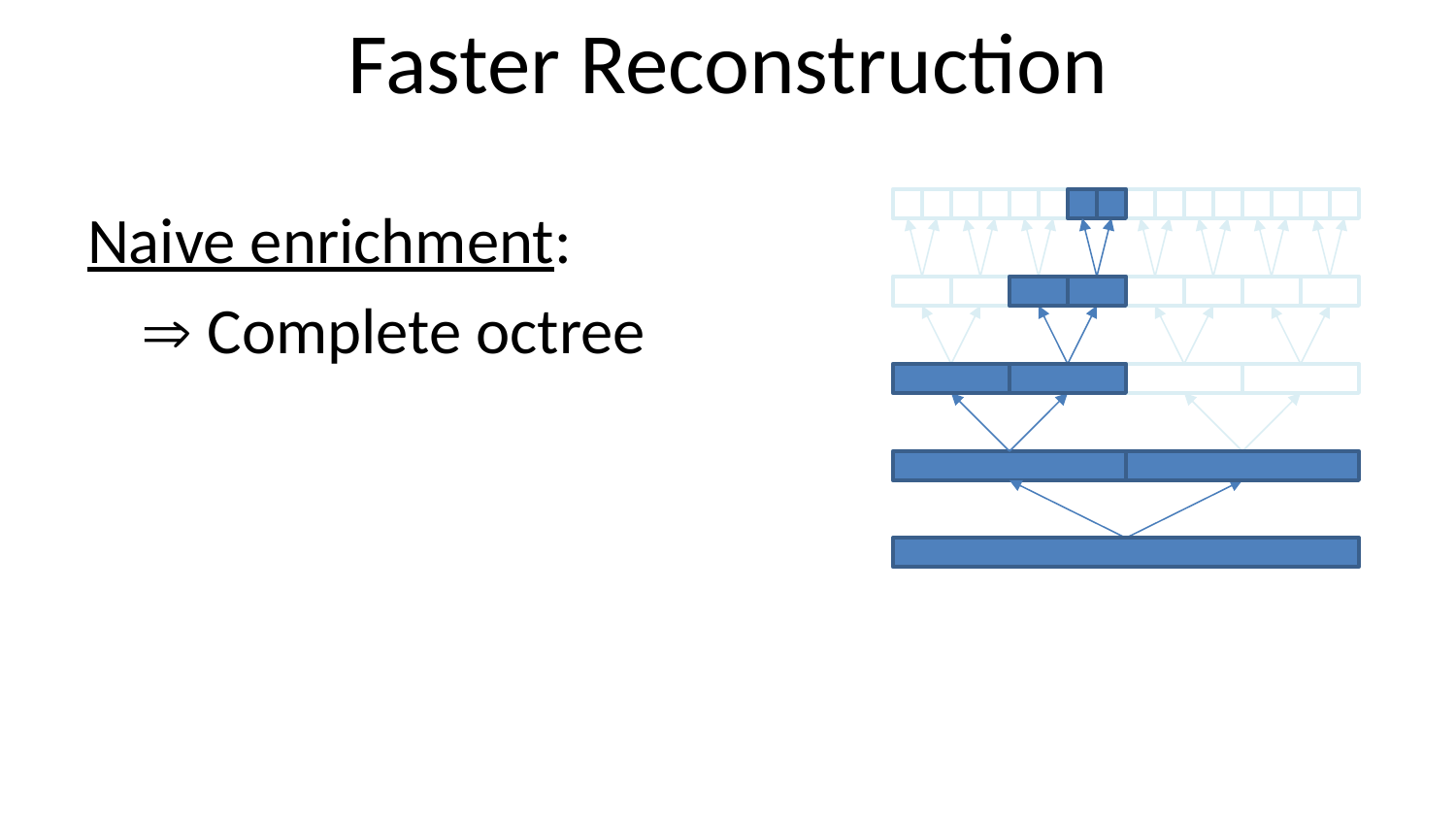

# Faster Reconstruction

Naive enrichment:
⇒ Complete octree